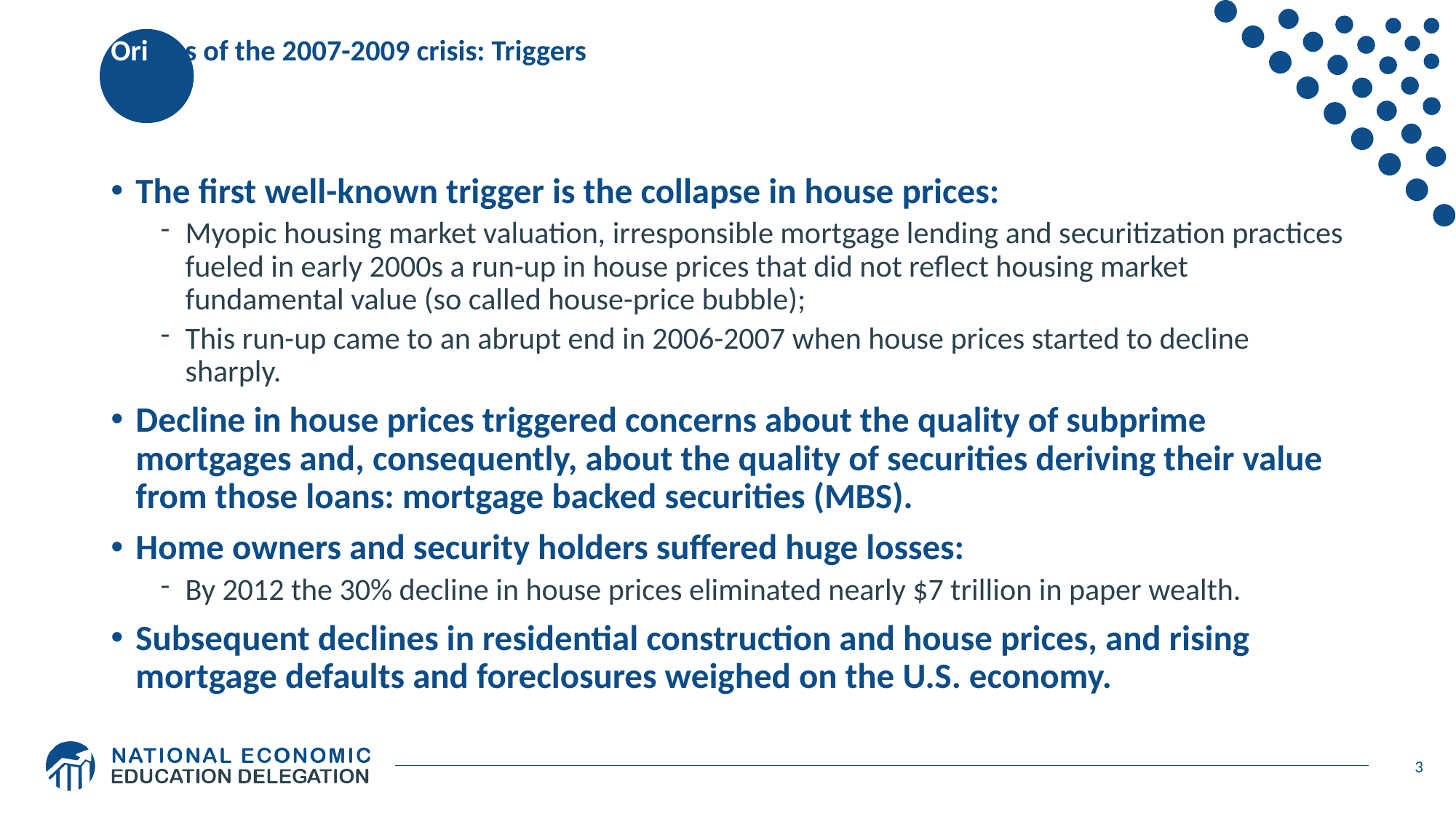

# Origins of the 2007-2009 crisis: Triggers
The first well-known trigger is the collapse in house prices:
Myopic housing market valuation, irresponsible mortgage lending and securitization practices fueled in early 2000s a run-up in house prices that did not reflect housing market fundamental value (so called house-price bubble);
This run-up came to an abrupt end in 2006-2007 when house prices started to decline sharply.
Decline in house prices triggered concerns about the quality of subprime mortgages and, consequently, about the quality of securities deriving their value from those loans: mortgage backed securities (MBS).
Home owners and security holders suffered huge losses:
By 2012 the 30% decline in house prices eliminated nearly $7 trillion in paper wealth.
Subsequent declines in residential construction and house prices, and rising mortgage defaults and foreclosures weighed on the U.S. economy.

3